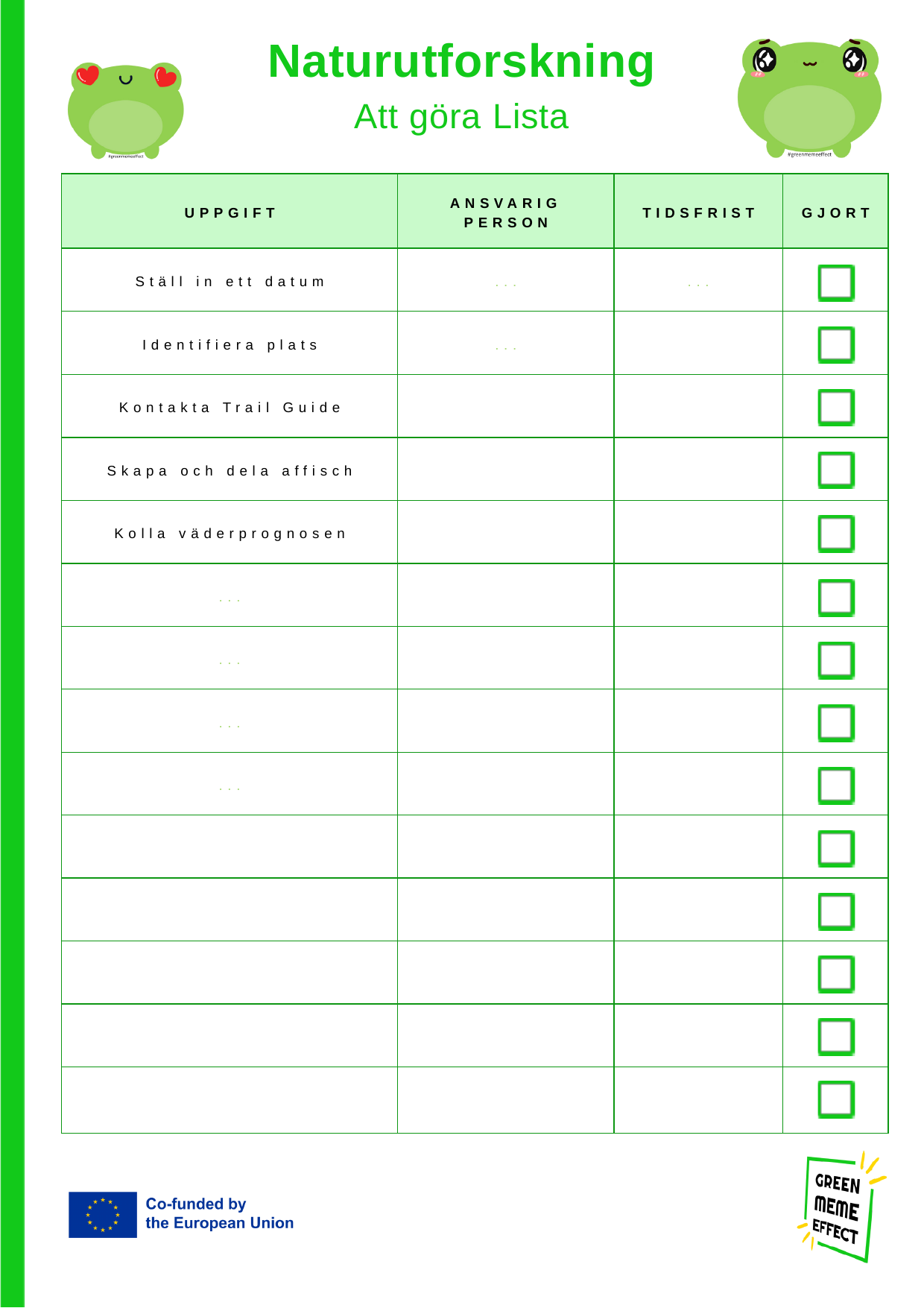

Naturutforskning

Att göra Lista
| UPPGIFT | ANSVARIG PERSON | TIDSFRIST | GJORT |
| --- | --- | --- | --- |
| Ställ in ett datum | ... | ... |  |
| Identifiera plats | ... |  |  |
| Kontakta Trail Guide |  |  |  |
| Skapa och dela affisch |  |  |  |
| Kolla väderprognosen |  |  |  |
| ... |  |  |  |
| ... |  |  |  |
| ... |  |  |  |
| ... |  |  |  |
|  |  |  |  |
|  |  |  |  |
|  |  |  |  |
|  |  |  |  |
|  |  |  |  |